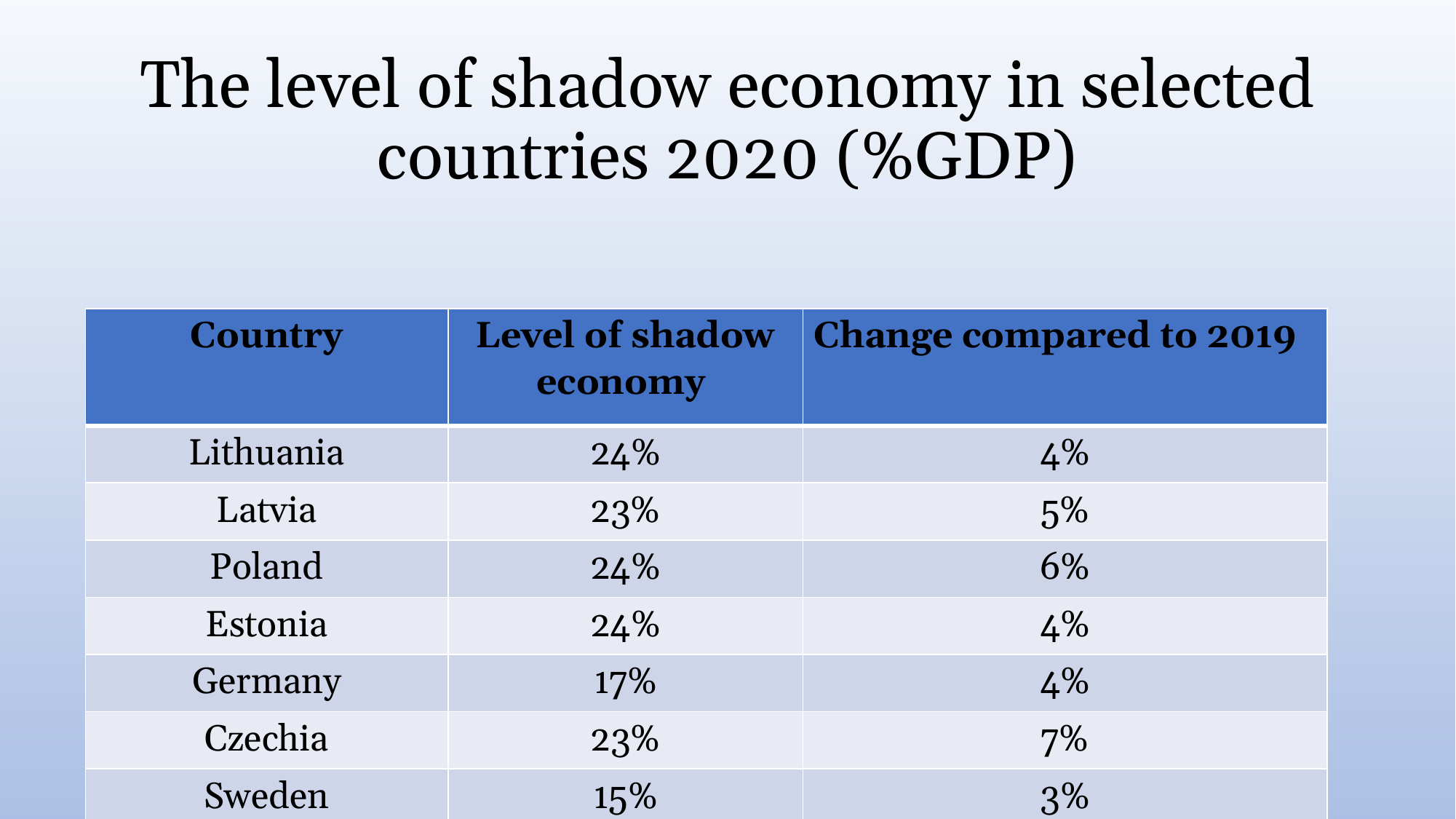

# The level of shadow economy in selected countries 2020 (%GDP)
| Country | Level of shadow economy | Change compared to 2019 |
| --- | --- | --- |
| Lithuania | 24% | 4% |
| Latvia | 23% | 5% |
| Poland | 24% | 6% |
| Estonia | 24% | 4% |
| Germany | 17% | 4% |
| Czechia | 23% | 7% |
| Sweden | 15% | 3% |